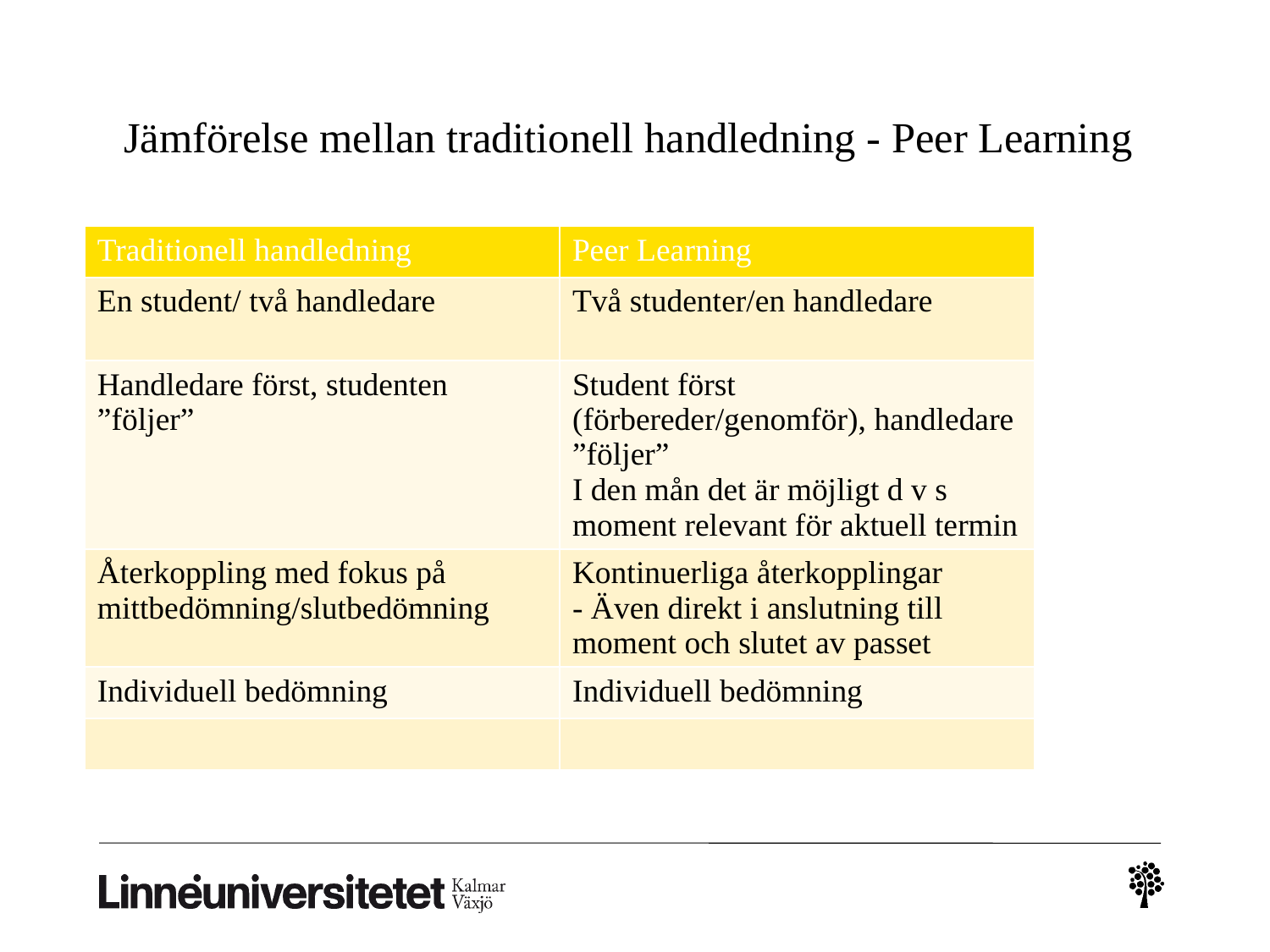

# Jämförelse mellan traditionell handledning - Peer Learning
| Traditionell handledning | Peer Learning |
| --- | --- |
| En student/ två handledare | Två studenter/en handledare |
| Handledare först, studenten ”följer” | Student först (förbereder/genomför), handledare ”följer” I den mån det är möjligt d v s moment relevant för aktuell termin |
| Återkoppling med fokus på mittbedömning/slutbedömning | Kontinuerliga återkopplingar - Även direkt i anslutning till moment och slutet av passet |
| Individuell bedömning | Individuell bedömning |
|  |  |